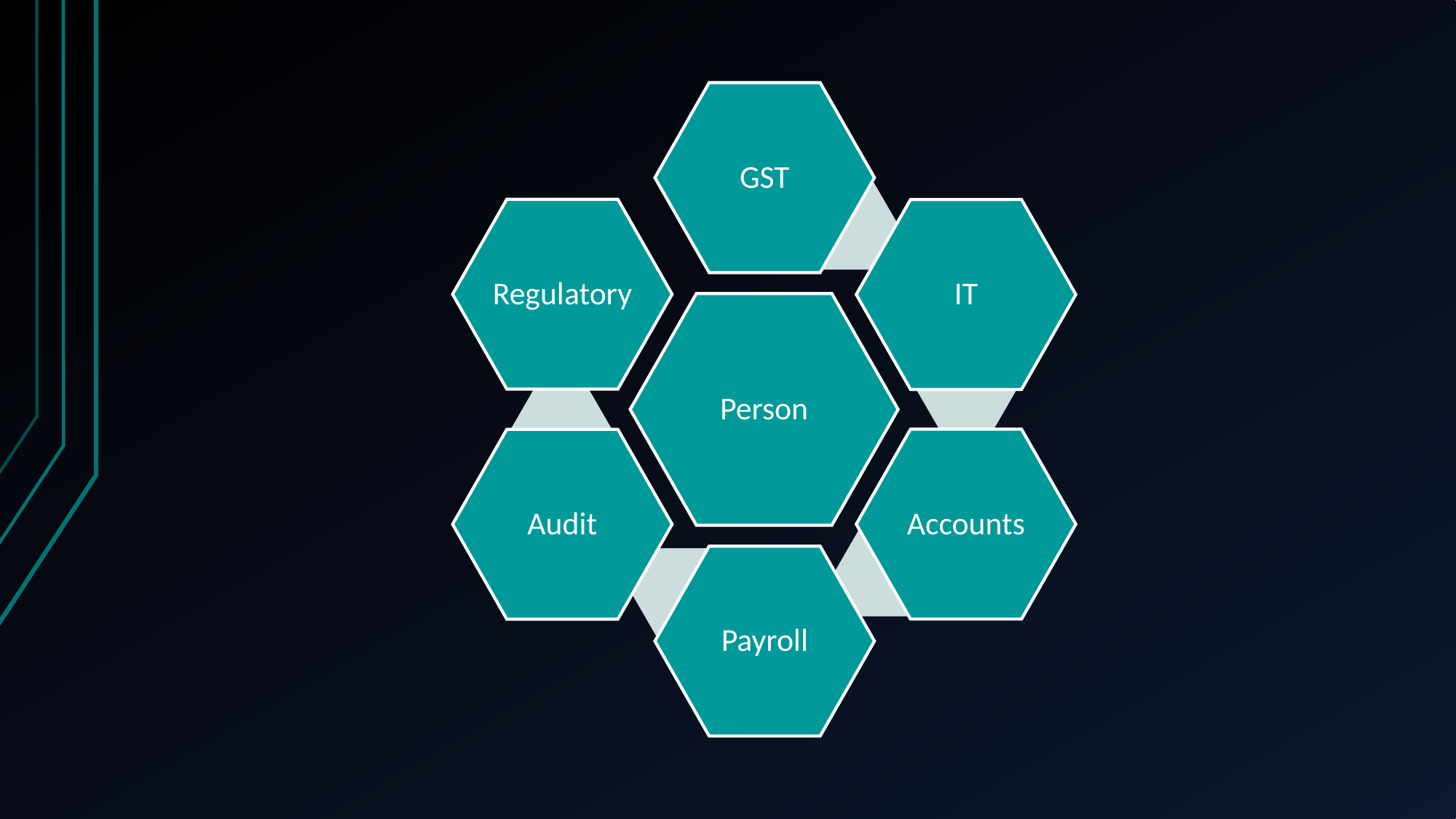

Person
GST
IT
Accounts
Payroll
Audit
Regulatory